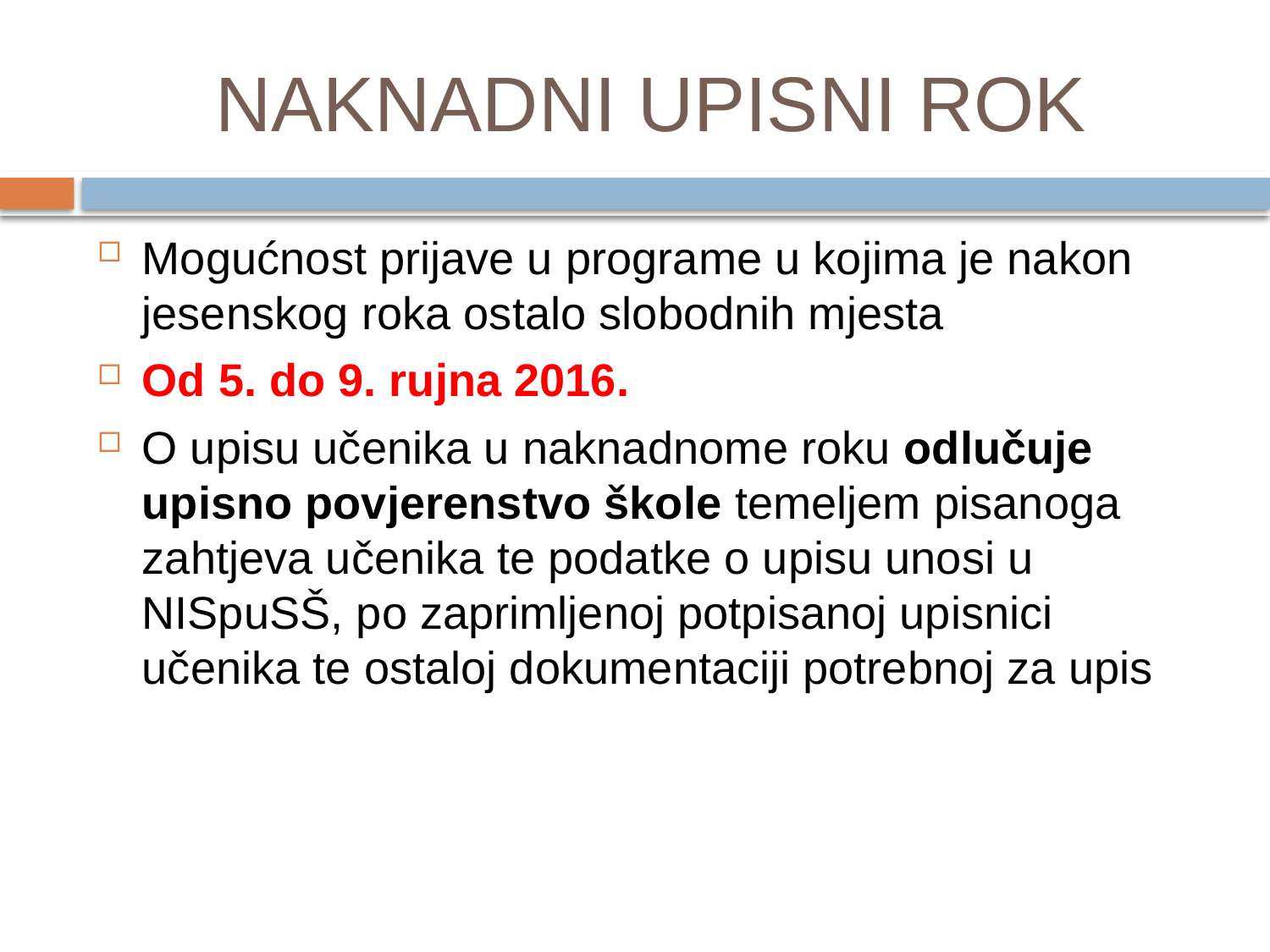

# NAKNADNI UPISNI ROK
Mogućnost prijave u programe u kojima je nakon jesenskog roka ostalo slobodnih mjesta
Od 5. do 9. rujna 2016.
O upisu učenika u naknadnome roku odlučuje upisno povjerenstvo škole temeljem pisanoga zahtjeva učenika te podatke o upisu unosi u NISpuSŠ, po zaprimljenoj potpisanoj upisnici učenika te ostaloj dokumentaciji potrebnoj za upis